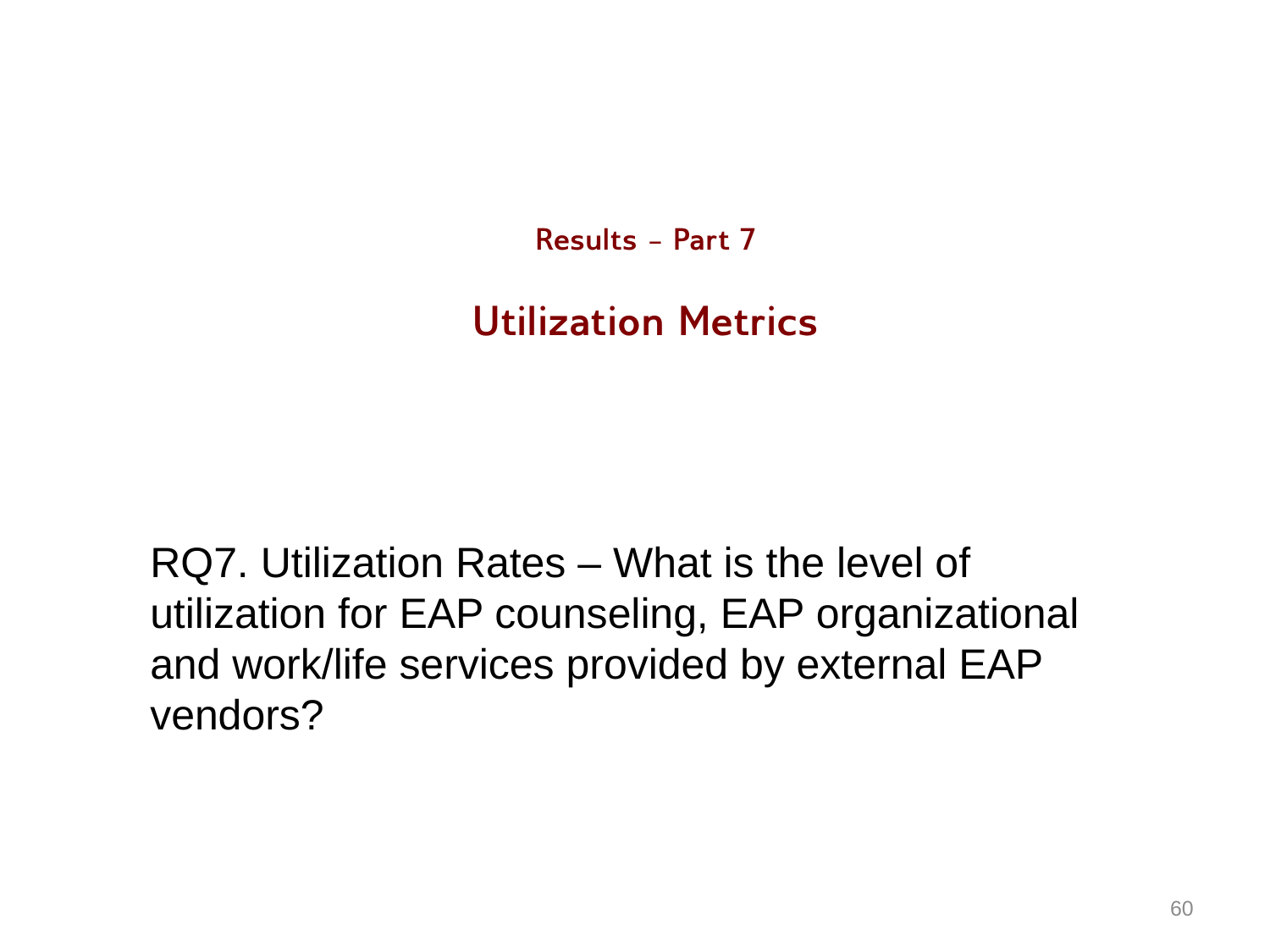

# Results – Part 7 Utilization Metrics
RQ7. Utilization Rates – What is the level of utilization for EAP counseling, EAP organizational and work/life services provided by external EAP vendors?
60